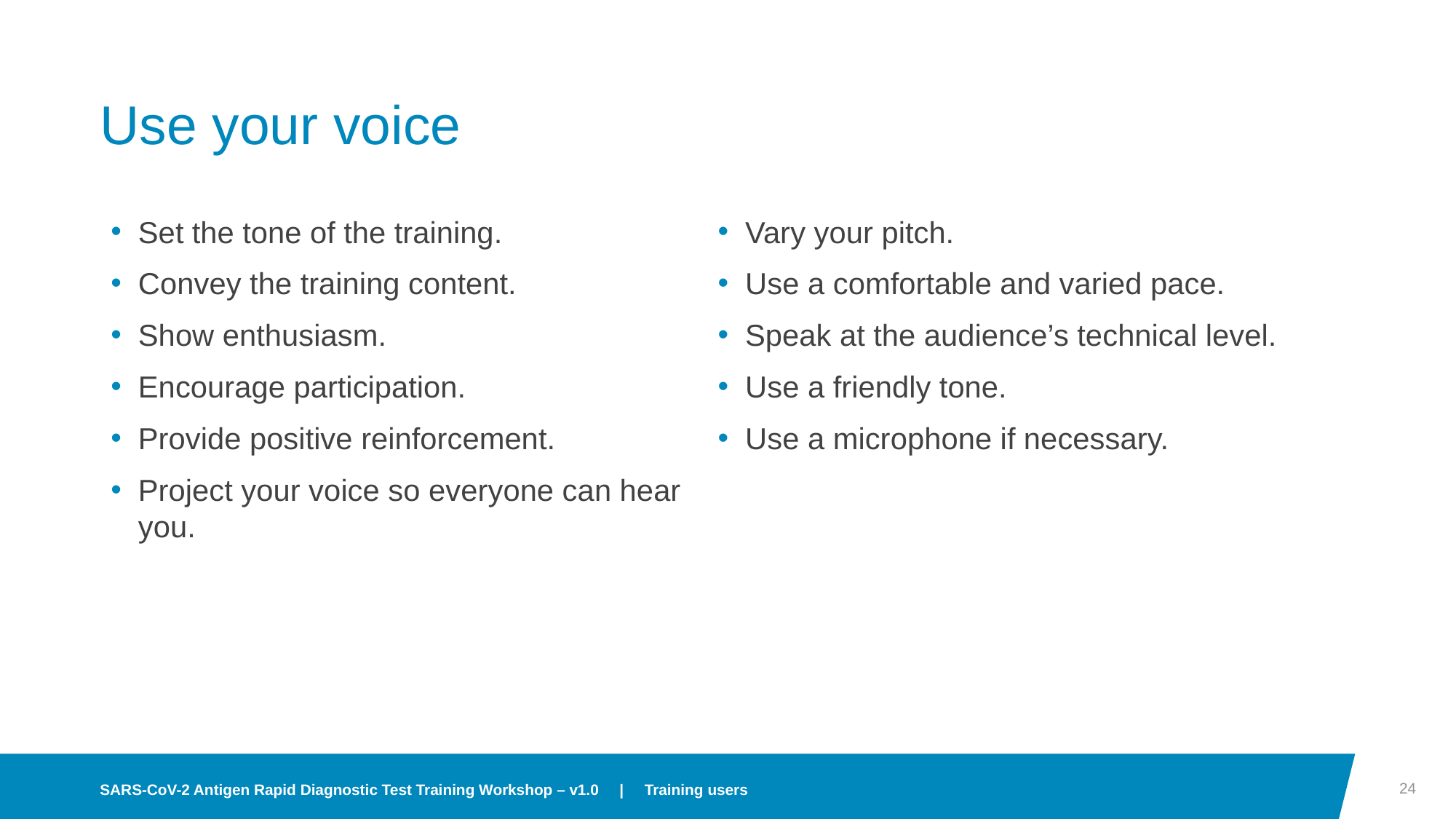

# Use your voice
Set the tone of the training.
Convey the training content.
Show enthusiasm.
Encourage participation.
Provide positive reinforcement.
Project your voice so everyone can hear you.

Vary your pitch.
Use a comfortable and varied pace.
Speak at the audience’s technical level.
Use a friendly tone.
Use a microphone if necessary.

24
SARS-CoV-2 Antigen Rapid Diagnostic Test Training Workshop – v1.0     |     Training users